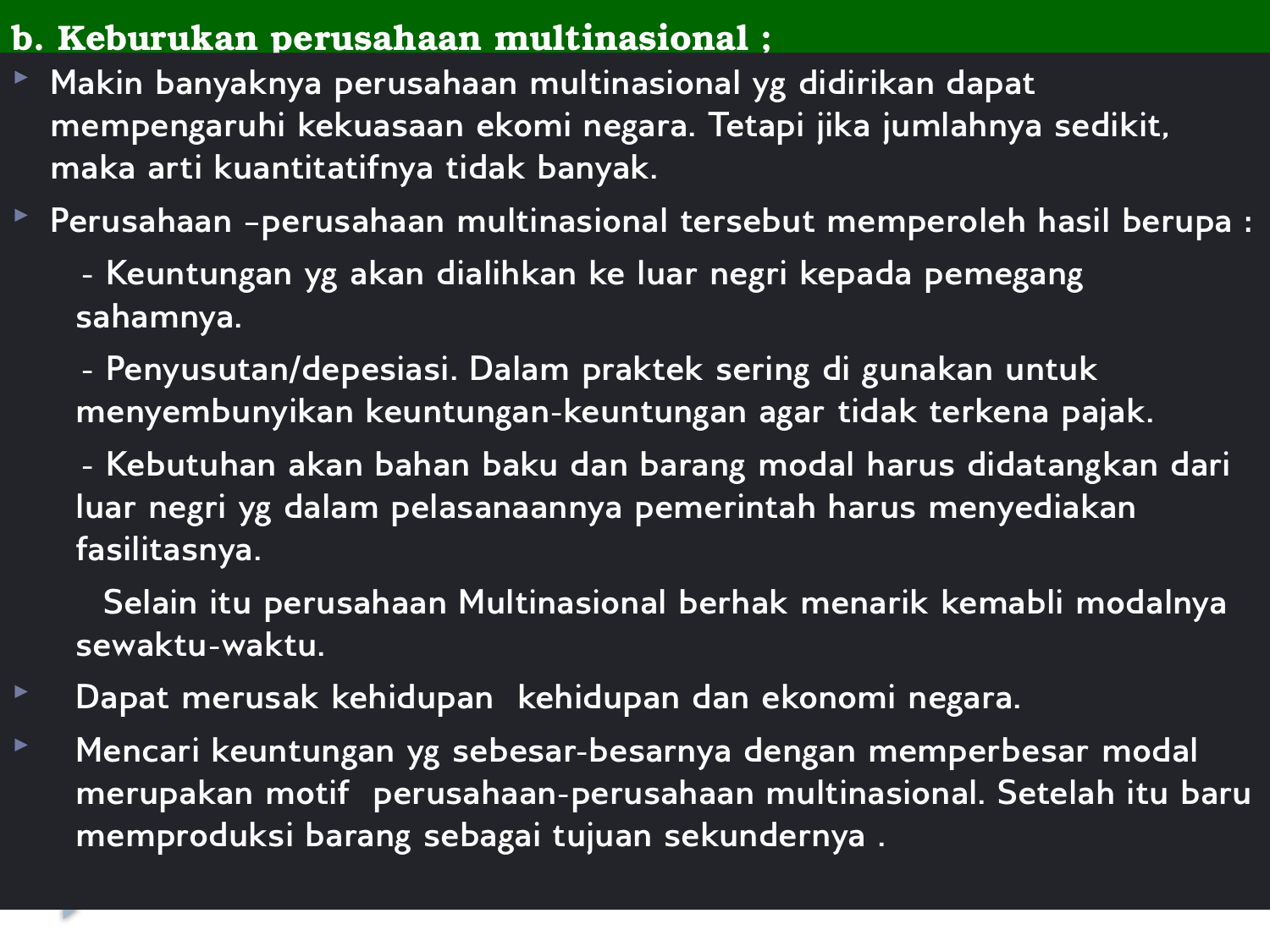

# b. Keburukan perusahaan multinasional ;
Makin banyaknya perusahaan multinasional yg didirikan dapat mempengaruhi kekuasaan ekomi negara. Tetapi jika jumlahnya sedikit, maka arti kuantitatifnya tidak banyak.
Perusahaan –perusahaan multinasional tersebut memperoleh hasil berupa :
      - Keuntungan yg akan dialihkan ke luar negri kepada pemegang sahamnya.
      - Penyusutan/depesiasi. Dalam praktek sering di gunakan untuk menyembunyikan keuntungan-keuntungan agar tidak terkena pajak.
      - Kebutuhan akan bahan baku dan barang modal harus didatangkan dari luar negri yg dalam pelasanaannya pemerintah harus menyediakan fasilitasnya.
        Selain itu perusahaan Multinasional berhak menarik kemabli modalnya sewaktu-waktu.
Dapat merusak kehidupan  kehidupan dan ekonomi negara.
Mencari keuntungan yg sebesar-besarnya dengan memperbesar modal merupakan motif  perusahaan-perusahaan multinasional. Setelah itu baru memproduksi barang sebagai tujuan sekundernya .